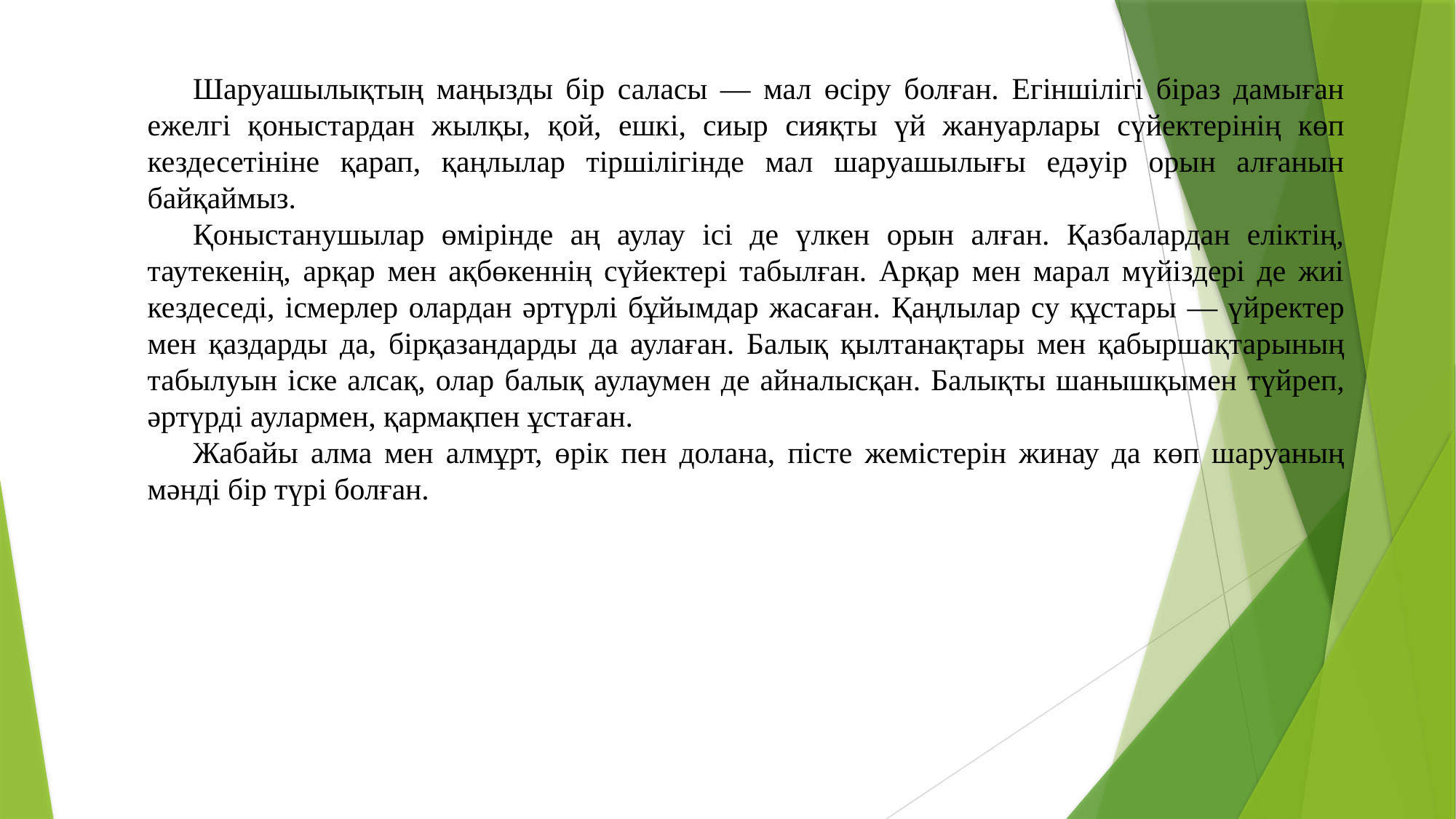

Шаруашылықтың маңызды бір саласы — мал өсіру болған. Егіншілігі біраз дамыған ежелгі қоныстардан жылқы, қой, ешкі, сиыр сияқты үй жануарлары сүйектерінің көп кездесетініне қарап, қаңлылар тіршілігінде мал шаруашылығы едәуір орын алғанын байқаймыз.
Қоныстанушылар өмірінде аң аулау ісі де үлкен орын алған. Қазбалардан еліктің, таутекенің, арқар мен ақбөкеннің сүйектері табылған. Арқар мен марал мүйіздері де жиі кездеседі, ісмерлер олардан әртүрлі бұйымдар жасаған. Қаңлылар су құстары — үйректер мен қаздарды да, бірқазандарды да аулаған. Балық қылтанақтары мен қабыршақтарының табылуын іске алсақ, олар балық аулаумен де айналысқан. Балықты шанышқымен түйреп, әртүрді аулармен, қармақпен ұстаған.
Жабайы алма мен алмұрт, өрік пен долана, пісте жемістерін жинау да көп шаруаның мәнді бір түрі болған.